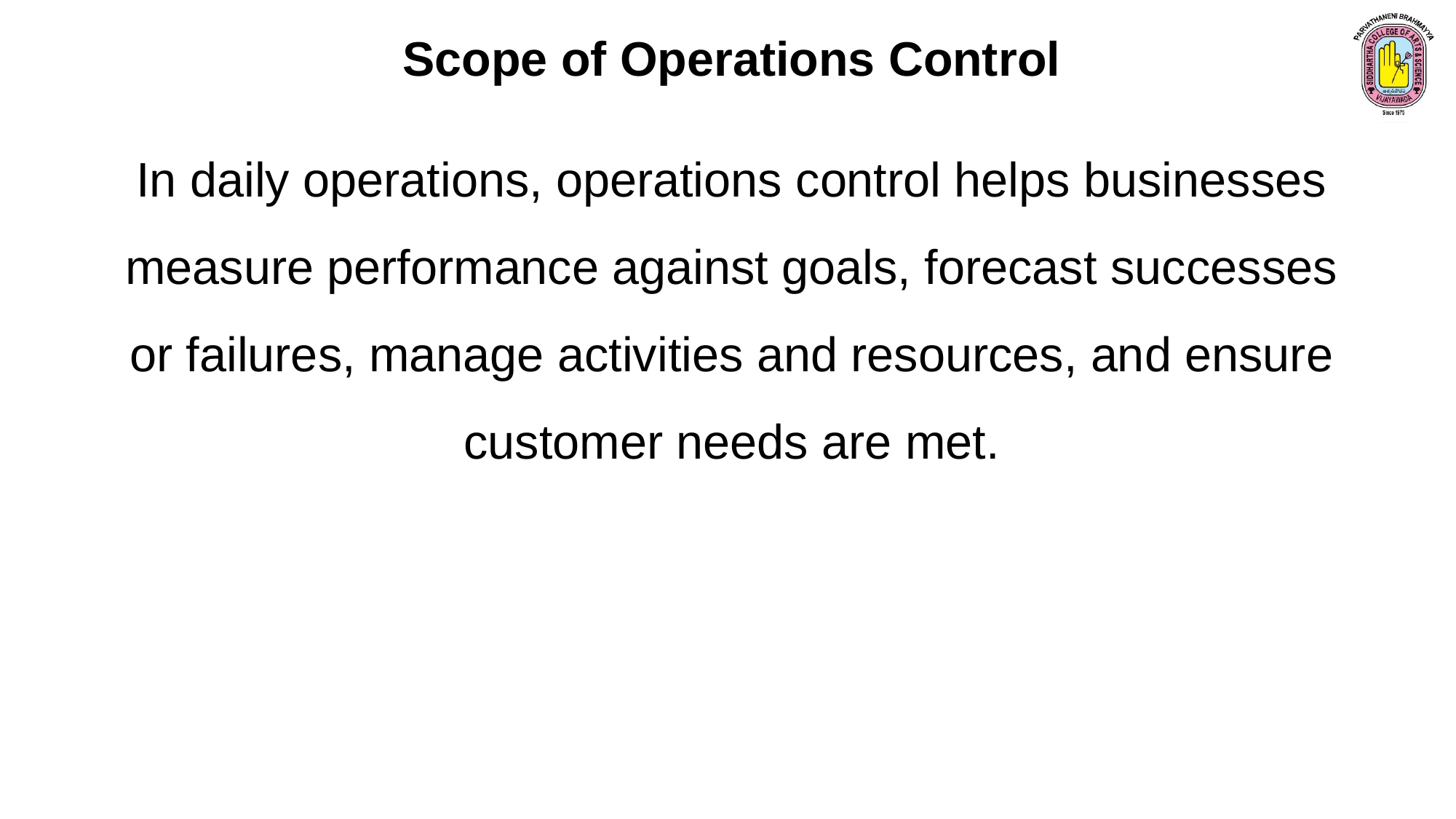

Scope of Operations Control
In daily operations, operations control helps businesses measure performance against goals, forecast successes or failures, manage activities and resources, and ensure customer needs are met.